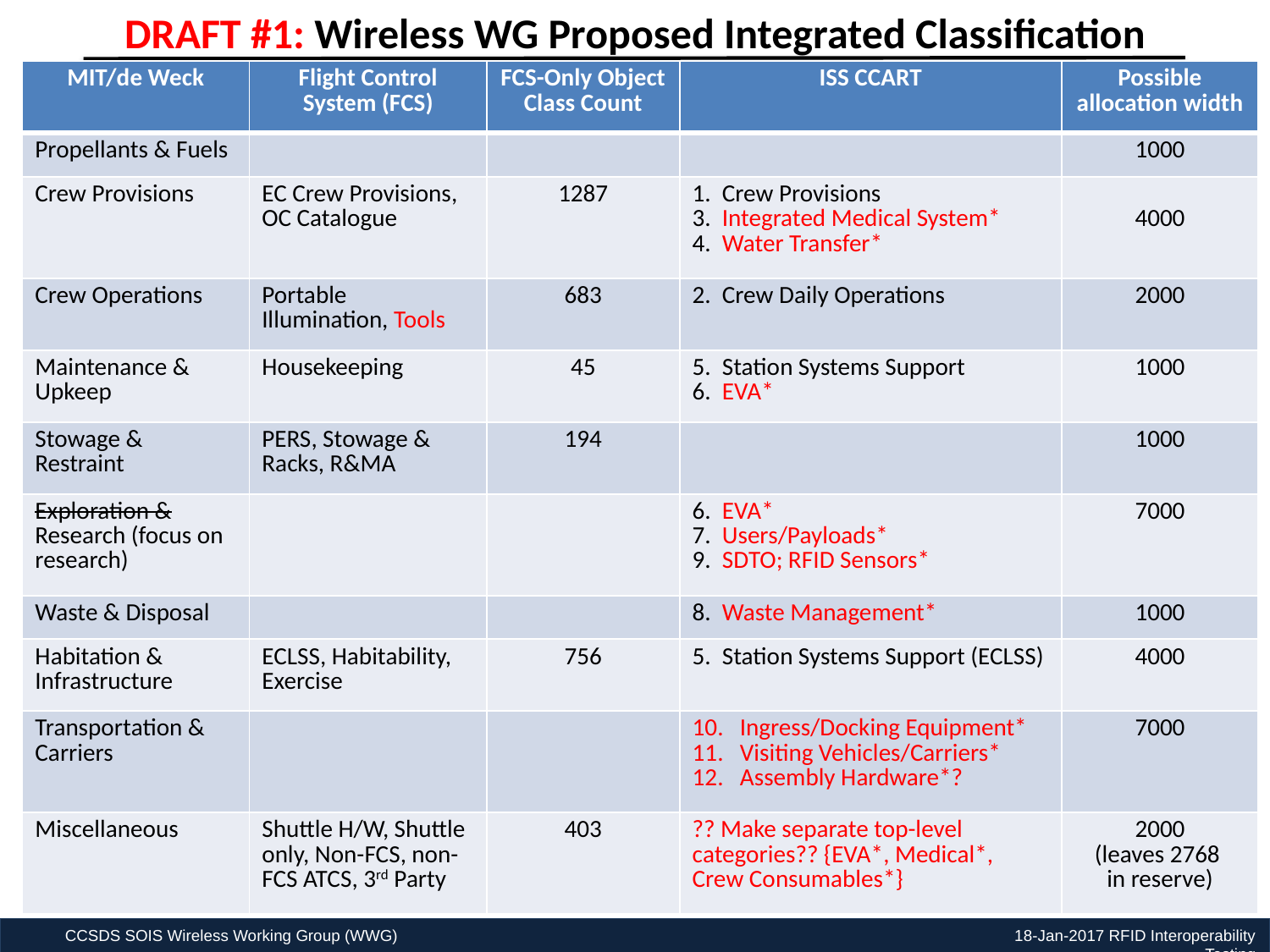

DRAFT #1: Wireless WG Proposed Integrated Classification
| MIT/de Weck | Flight Control System (FCS) | FCS-Only Object Class Count | ISS CCART | Possible allocation width |
| --- | --- | --- | --- | --- |
| Propellants & Fuels |  |  |  | 1000 |
| Crew Provisions | EC Crew Provisions, OC Catalogue | 1287 | 1. Crew Provisions 3. Integrated Medical System\* 4. Water Transfer\* | 4000 |
| Crew Operations | Portable Illumination, Tools | 683 | 2. Crew Daily Operations | 2000 |
| Maintenance & Upkeep | Housekeeping | 45 | 5. Station Systems Support 6. EVA\* | 1000 |
| Stowage & Restraint | PERS, Stowage & Racks, R&MA | 194 |  | 1000 |
| Exploration & Research (focus on research) |  |  | 6. EVA\* 7. Users/Payloads\* 9. SDTO; RFID Sensors\* | 7000 |
| Waste & Disposal |  |  | 8. Waste Management\* | 1000 |
| Habitation & Infrastructure | ECLSS, Habitability, Exercise | 756 | 5. Station Systems Support (ECLSS) | 4000 |
| Transportation & Carriers |  |  | Ingress/Docking Equipment\* Visiting Vehicles/Carriers\* Assembly Hardware\*? | 7000 |
| Miscellaneous | Shuttle H/W, Shuttle only, Non-FCS, non-FCS ATCS, 3rd Party | 403 | ?? Make separate top-level categories?? {EVA\*, Medical\*, Crew Consumables\*} | 2000 (leaves 2768 in reserve) |